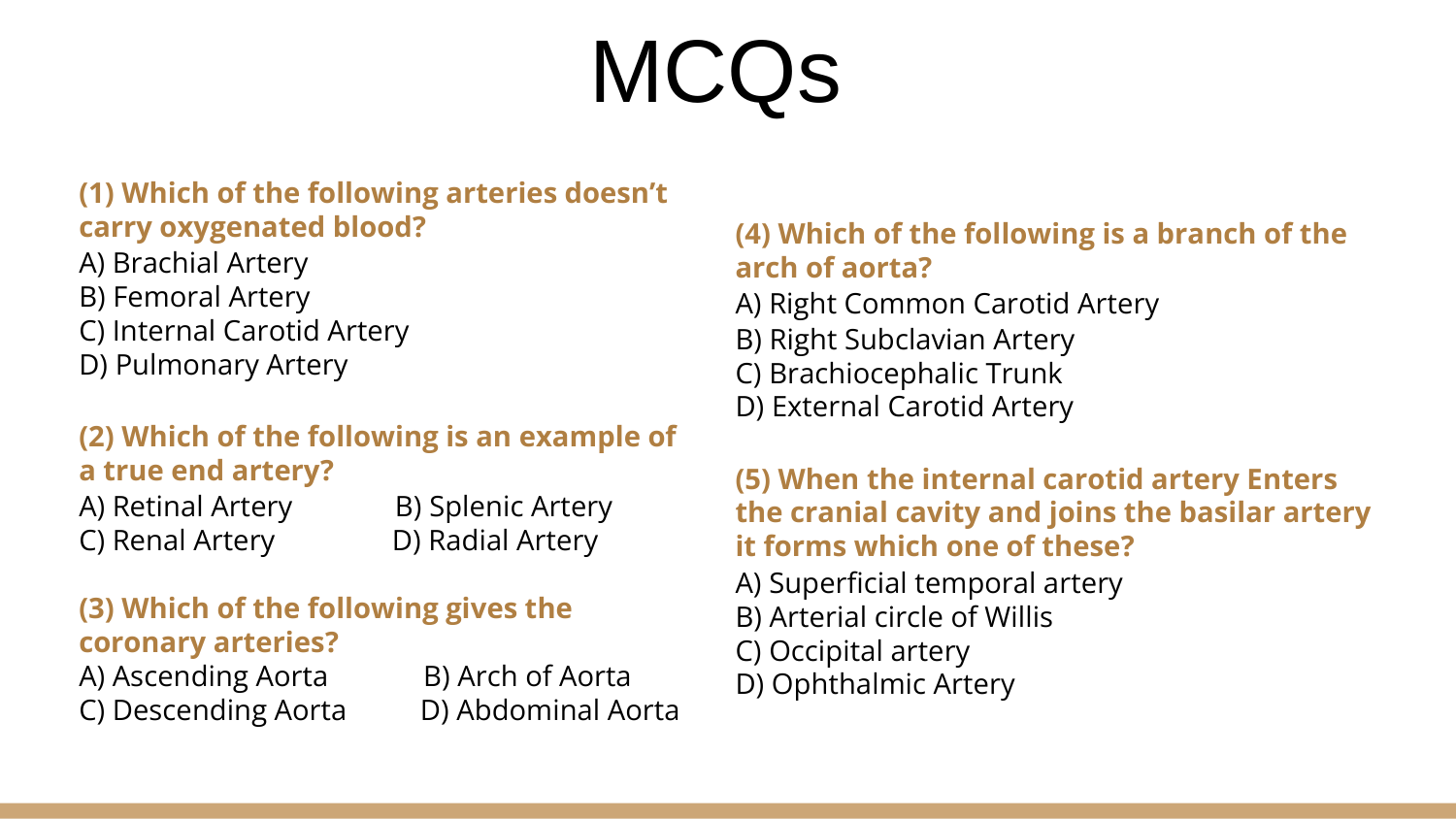

# MCQs
(1) Which of the following arteries doesn’t carry oxygenated blood?
A) Brachial Artery
B) Femoral Artery
C) Internal Carotid Artery
D) Pulmonary Artery

(2) Which of the following is an example of a true end artery?
A) Retinal Artery              B) Splenic Artery
C) Renal Artery                D) Radial Artery
(3) Which of the following gives the coronary arteries?
A) Ascending Aorta             B) Arch of Aorta
C) Descending Aorta          D) Abdominal Aorta

(4) Which of the following is a branch of the arch of aorta?
A) Right Common Carotid Artery
B) Right Subclavian Artery
C) Brachiocephalic Trunk
D) External Carotid Artery

(5) When the internal carotid artery Enters the cranial cavity and joins the basilar artery it forms which one of these?
A) Superficial temporal artery
B) Arterial circle of Willis
C) Occipital artery
D) Ophthalmic Artery